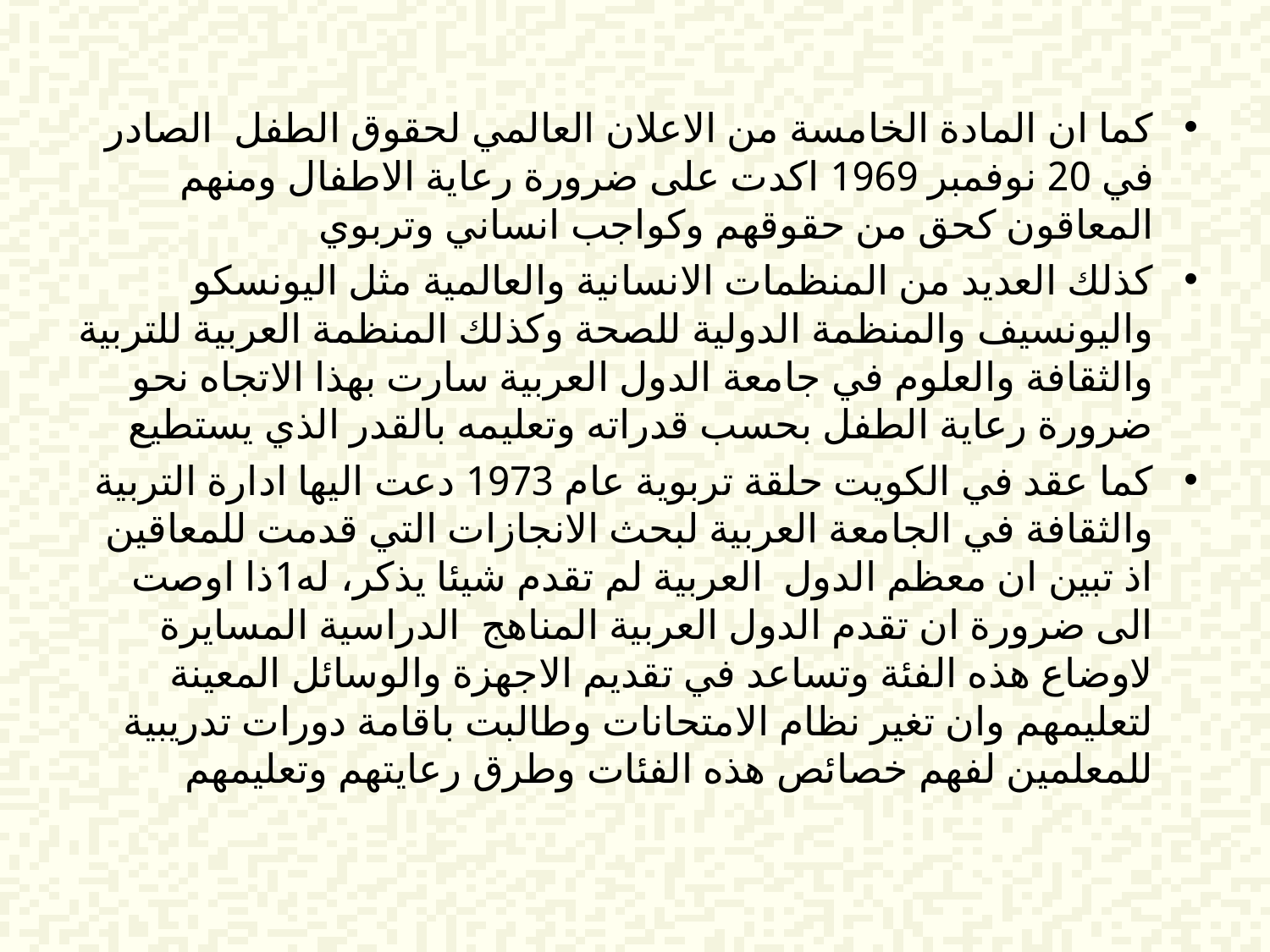

كما ان المادة الخامسة من الاعلان العالمي لحقوق الطفل  الصادر في 20 نوفمبر 1969 اكدت على ضرورة رعاية الاطفال ومنهم المعاقون كحق من حقوقهم وكواجب انساني وتربوي
كذلك العديد من المنظمات الانسانية والعالمية مثل اليونسكو  واليونسيف والمنظمة الدولية للصحة وكذلك المنظمة العربية للتربية والثقافة والعلوم في جامعة الدول العربية سارت بهذا الاتجاه نحو ضرورة رعاية الطفل بحسب قدراته وتعليمه بالقدر الذي يستطيع
كما عقد في الكويت حلقة تربوية عام 1973 دعت اليها ادارة التربية والثقافة في الجامعة العربية لبحث الانجازات التي قدمت للمعاقين اذ تبين ان معظم الدول  العربية لم تقدم شيئا يذكر، له1ذا اوصت الى ضرورة ان تقدم الدول العربية المناهج  الدراسية المسايرة لاوضاع هذه الفئة وتساعد في تقديم الاجهزة والوسائل المعينة لتعليمهم وان تغير نظام الامتحانات وطالبت باقامة دورات تدريبية للمعلمين لفهم خصائص هذه الفئات وطرق رعايتهم وتعليمهم